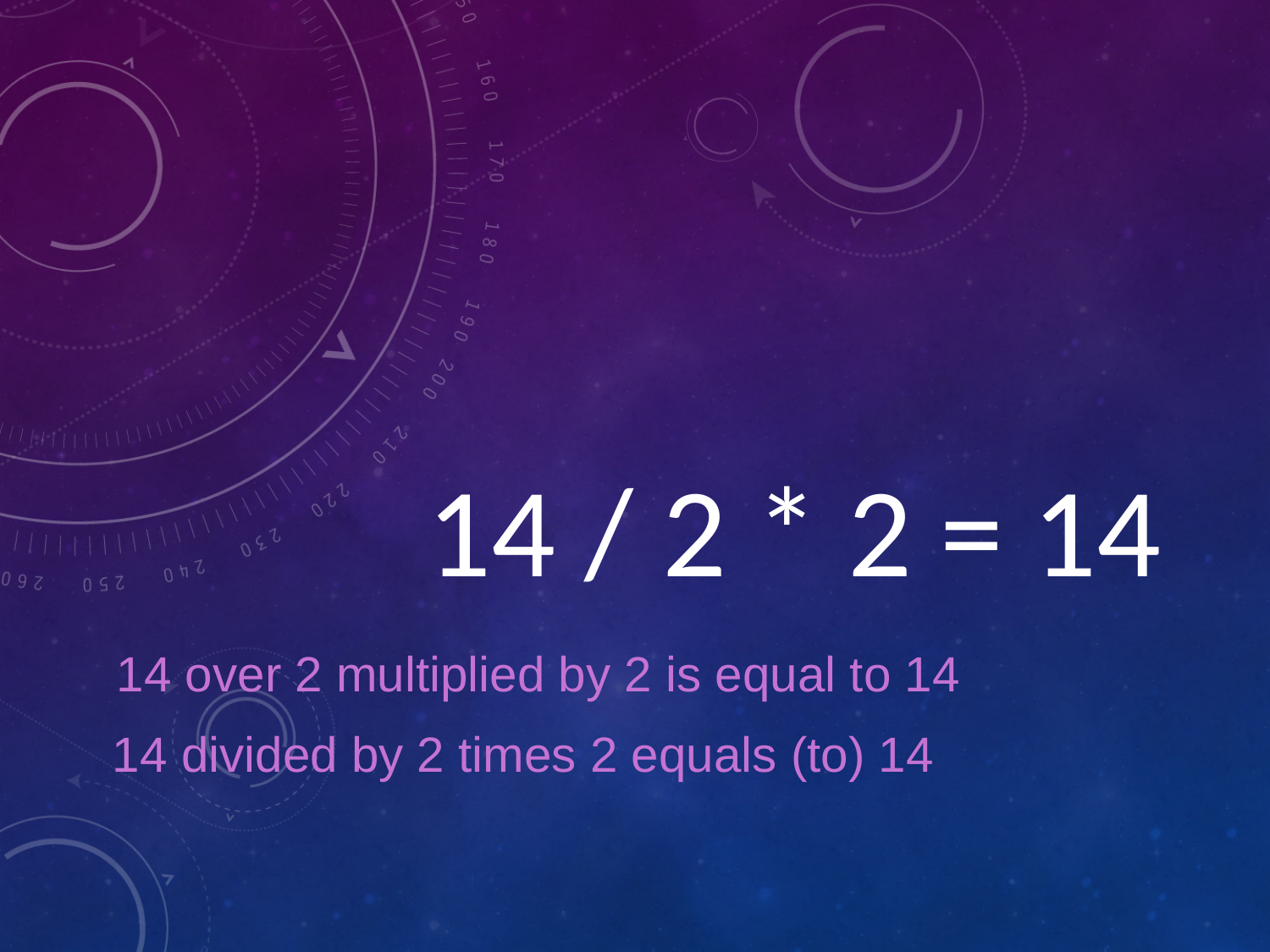

# 14 / 2 * 2 = 14
14 over 2 multiplied by 2 is equal to 14
14 divided by 2 times 2 equals (to) 14